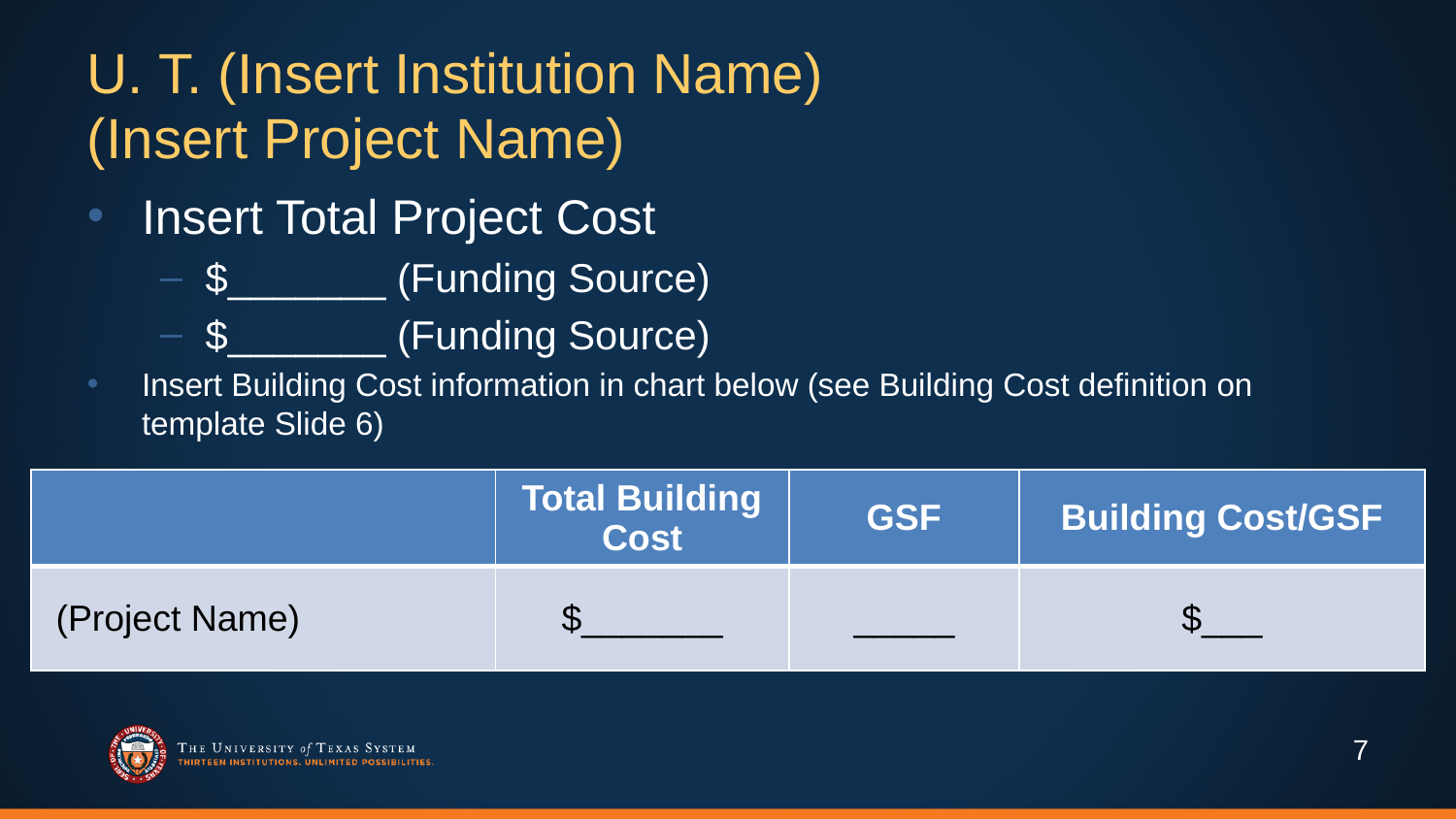

U. T. (Insert Institution Name)
(Insert Project Name)
Insert Total Project Cost
$_______ (Funding Source)
$_______ (Funding Source)
Insert Building Cost information in chart below (see Building Cost definition on template Slide 6)
|  | Total Building Cost | GSF | Building Cost/GSF |
| --- | --- | --- | --- |
| (Project Name) | $\_\_\_\_\_\_\_ | \_\_\_\_\_ | $\_\_\_ |
7